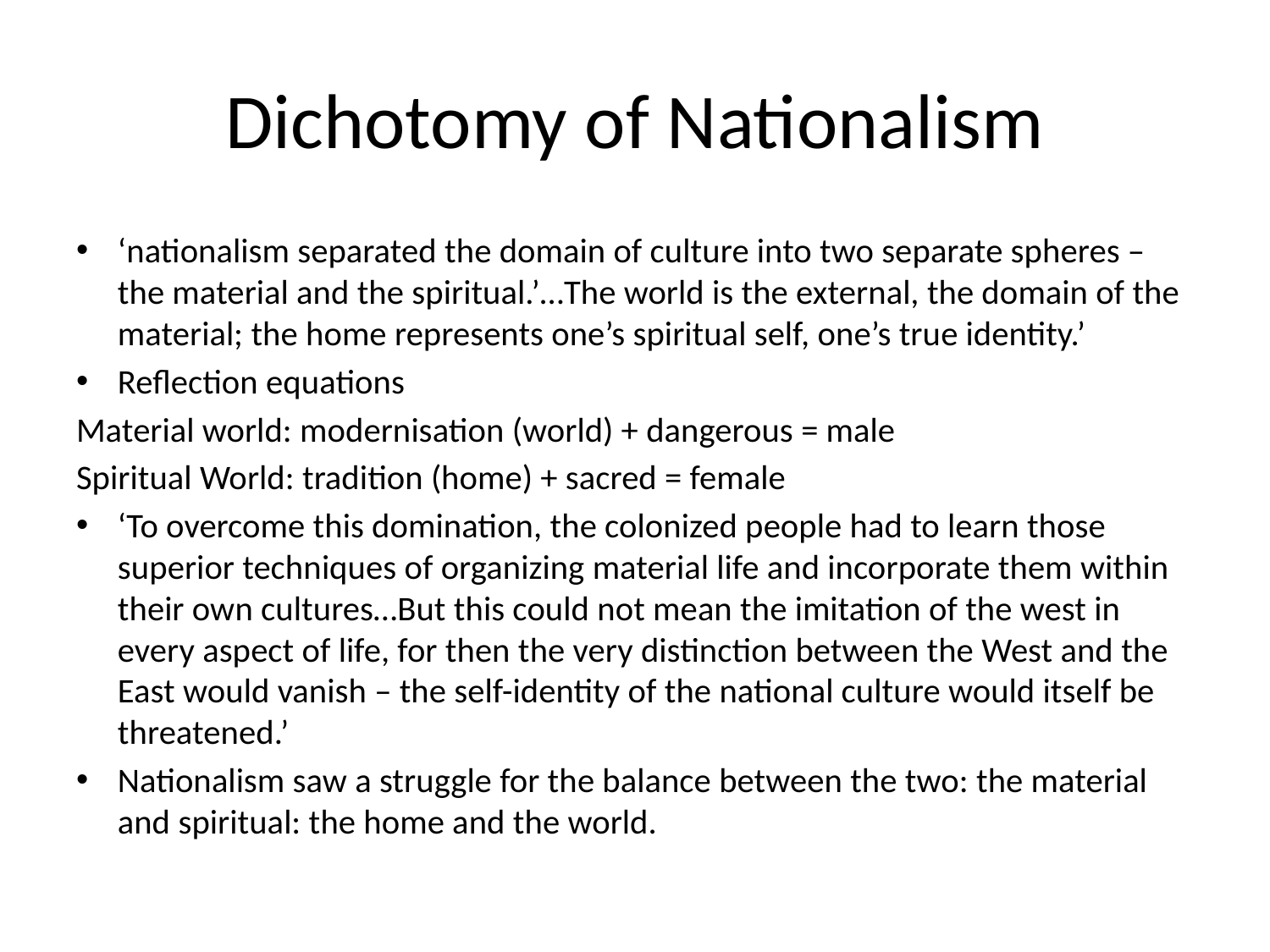

# Dichotomy of Nationalism
‘nationalism separated the domain of culture into two separate spheres – the material and the spiritual.’…The world is the external, the domain of the material; the home represents one’s spiritual self, one’s true identity.’
Reflection equations
Material world: modernisation (world) + dangerous = male
Spiritual World: tradition (home) + sacred = female
‘To overcome this domination, the colonized people had to learn those superior techniques of organizing material life and incorporate them within their own cultures…But this could not mean the imitation of the west in every aspect of life, for then the very distinction between the West and the East would vanish – the self-identity of the national culture would itself be threatened.’
Nationalism saw a struggle for the balance between the two: the material and spiritual: the home and the world.